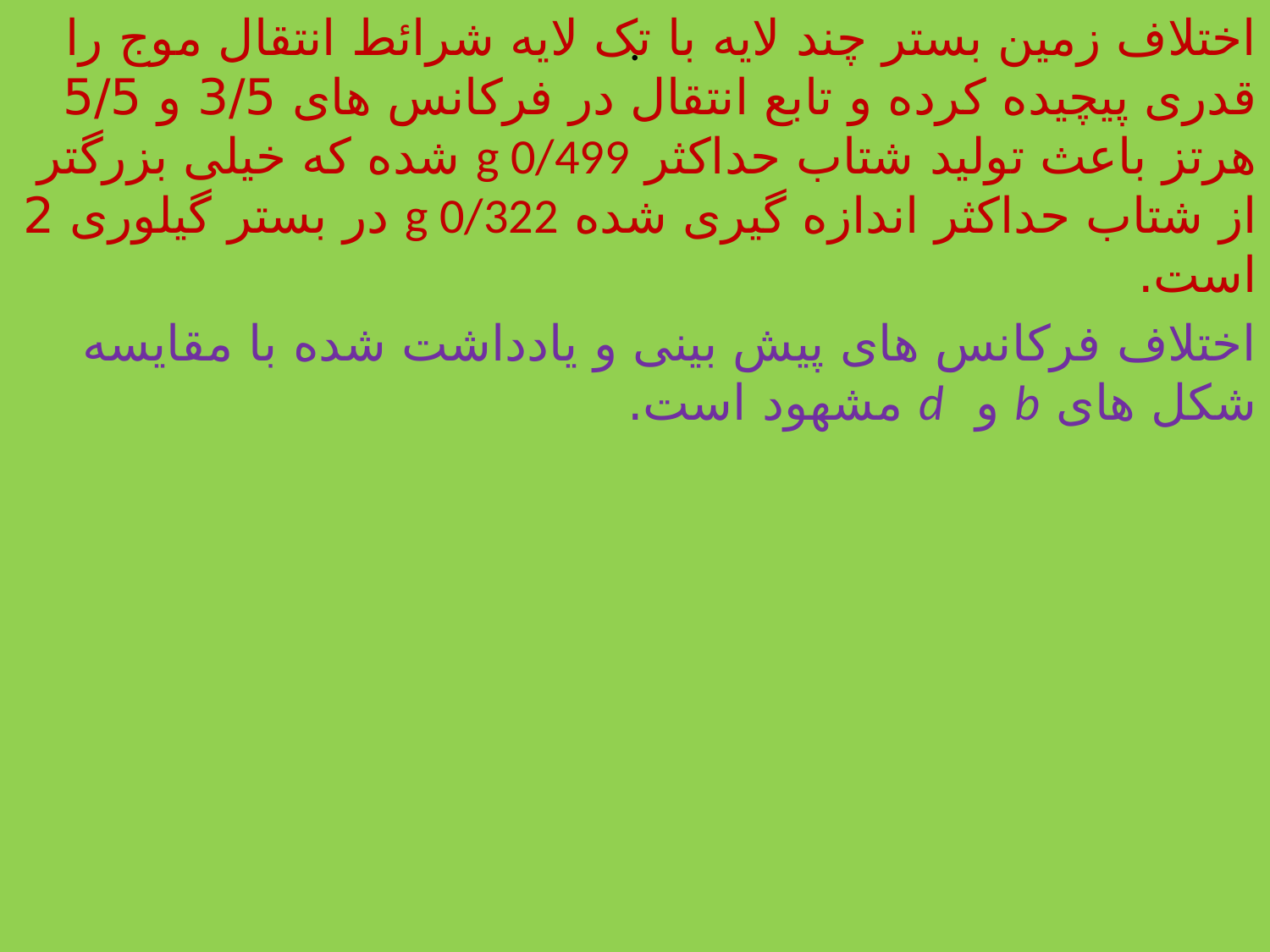

اختلاف زمین بستر چند لایه با تک لایه شرائط انتقال موج را قدری پیچیده کرده و تابع انتقال در فرکانس های 3/5 و 5/5 هرتز باعث تولید شتاب حداکثر g 0/499 شده که خیلی بزرگتر از شتاب حداکثر اندازه گیری شده g 0/322 در بستر گیلوری 2 است.
اختلاف فرکانس های پیش بینی و یادداشت شده با مقایسه شکل های b و  d مشهود است.
# .